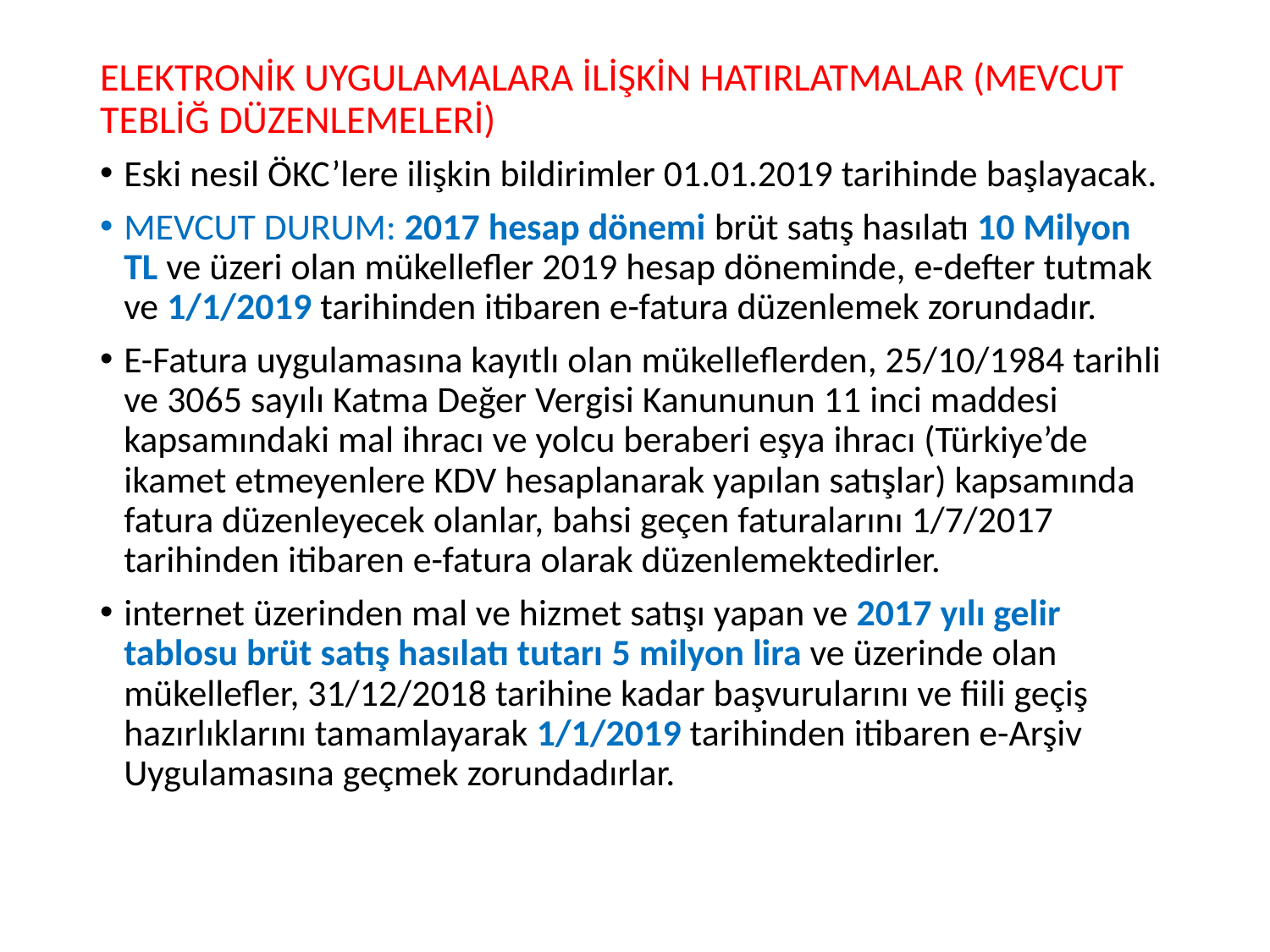

# ELEKTRONİK UYGULAMALARA İLİŞKİN HATIRLATMALAR (MEVCUT TEBLİĞ DÜZENLEMELERİ)
Eski nesil ÖKC’lere ilişkin bildirimler 01.01.2019 tarihinde başlayacak.
MEVCUT DURUM: 2017 hesap dönemi brüt satış hasılatı 10 Milyon TL ve üzeri olan mükellefler 2019 hesap döneminde, e-defter tutmak ve 1/1/2019 tarihinden itibaren e-fatura düzenlemek zorundadır.
E-Fatura uygulamasına kayıtlı olan mükelleflerden, 25/10/1984 tarihli ve 3065 sayılı Katma Değer Vergisi Kanununun 11 inci maddesi kapsamındaki mal ihracı ve yolcu beraberi eşya ihracı (Türkiye’de ikamet etmeyenlere KDV hesaplanarak yapılan satışlar) kapsamında fatura düzenleyecek olanlar, bahsi geçen faturalarını 1/7/2017 tarihinden itibaren e-fatura olarak düzenlemektedirler.
internet üzerinden mal ve hizmet satışı yapan ve 2017 yılı gelir tablosu brüt satış hasılatı tutarı 5 milyon lira ve üzerinde olan mükellefler, 31/12/2018 tarihine kadar başvurularını ve fiili geçiş hazırlıklarını tamamlayarak 1/1/2019 tarihinden itibaren e-Arşiv Uygulamasına geçmek zorundadırlar.